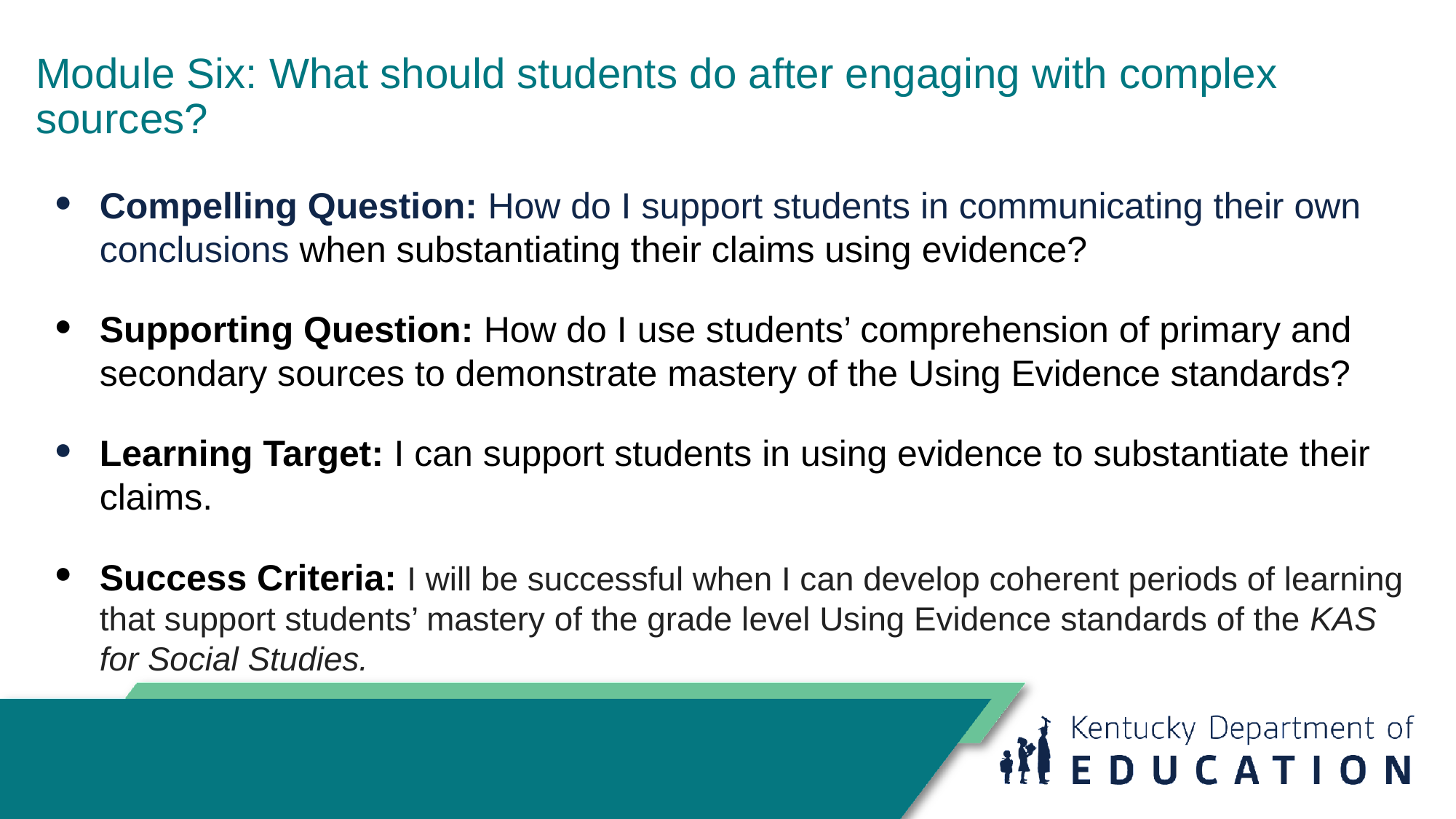

# Module Six: What should students do after engaging with complex sources?
Compelling Question: How do I support students in communicating their own conclusions when substantiating their claims using evidence?

Supporting Question: How do I use students’ comprehension of primary and secondary sources to demonstrate mastery of the Using Evidence standards?

Learning Target: I can support students in using evidence to substantiate their claims.

Success Criteria: I will be successful when I can develop coherent periods of learning that support students’ mastery of the grade level Using Evidence standards of the KAS for Social Studies.